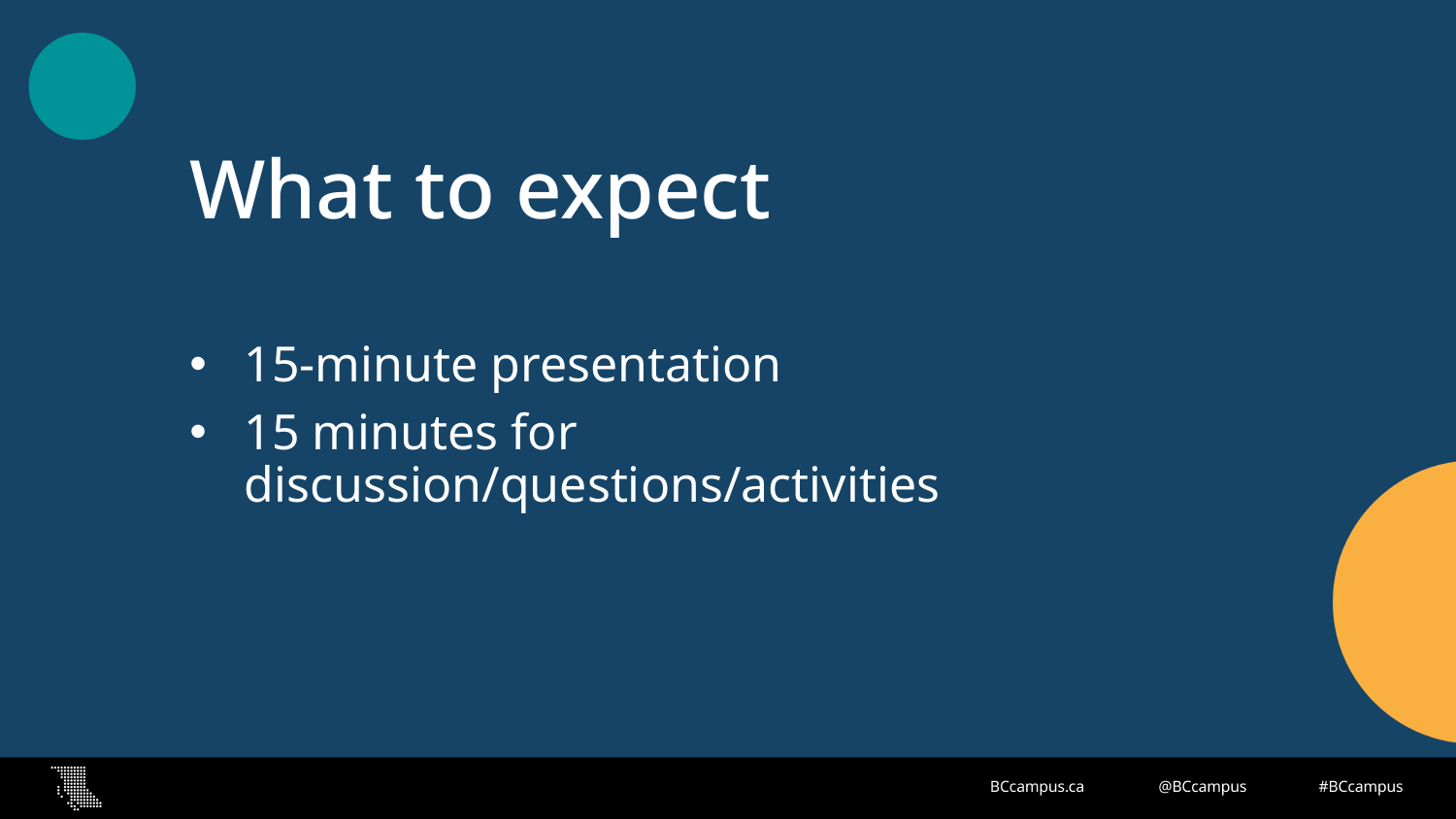

# What to expect
15-minute presentation
15 minutes for discussion/questions/activities